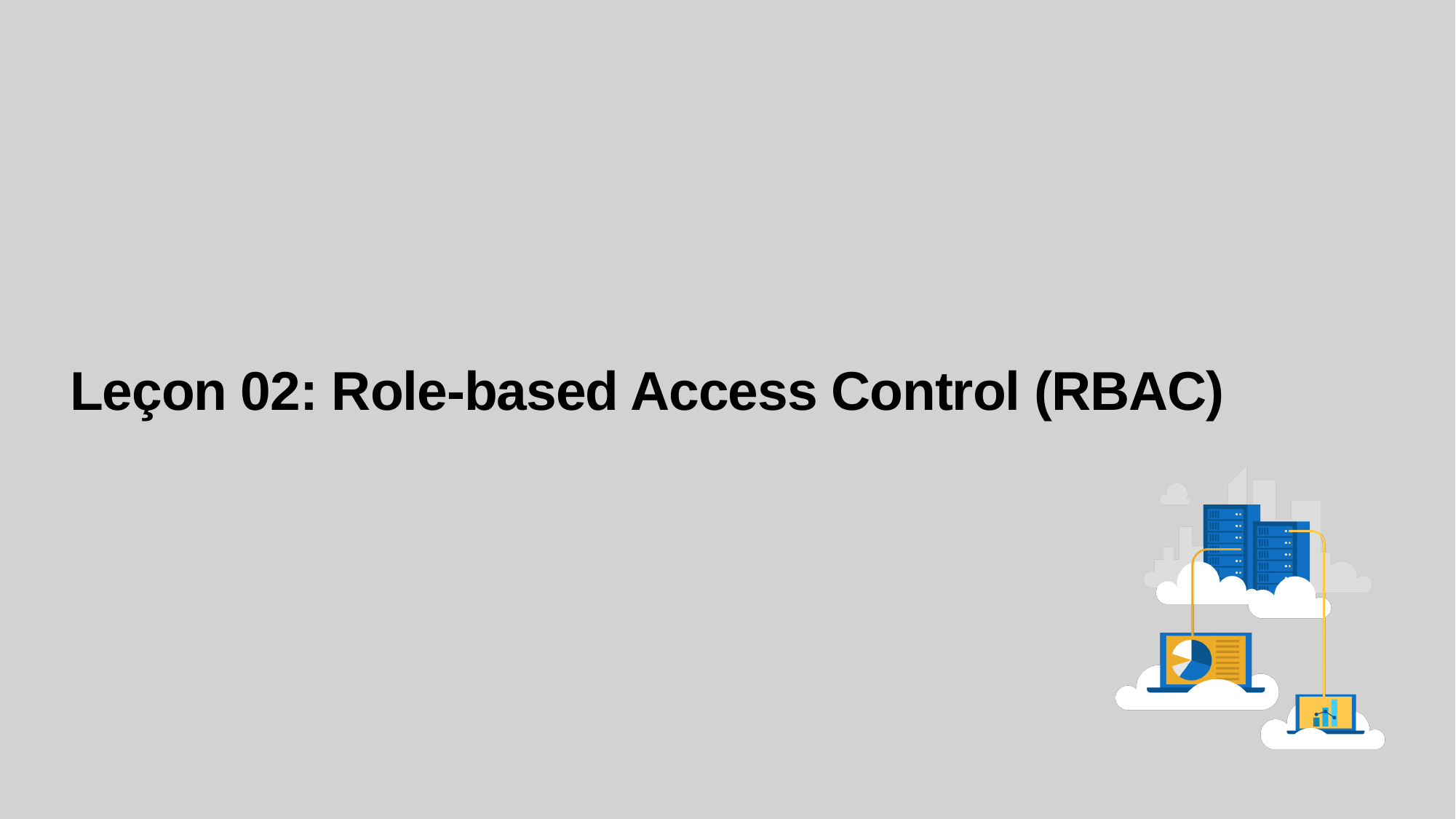

# Leçon 02: Role-based Access Control (RBAC)